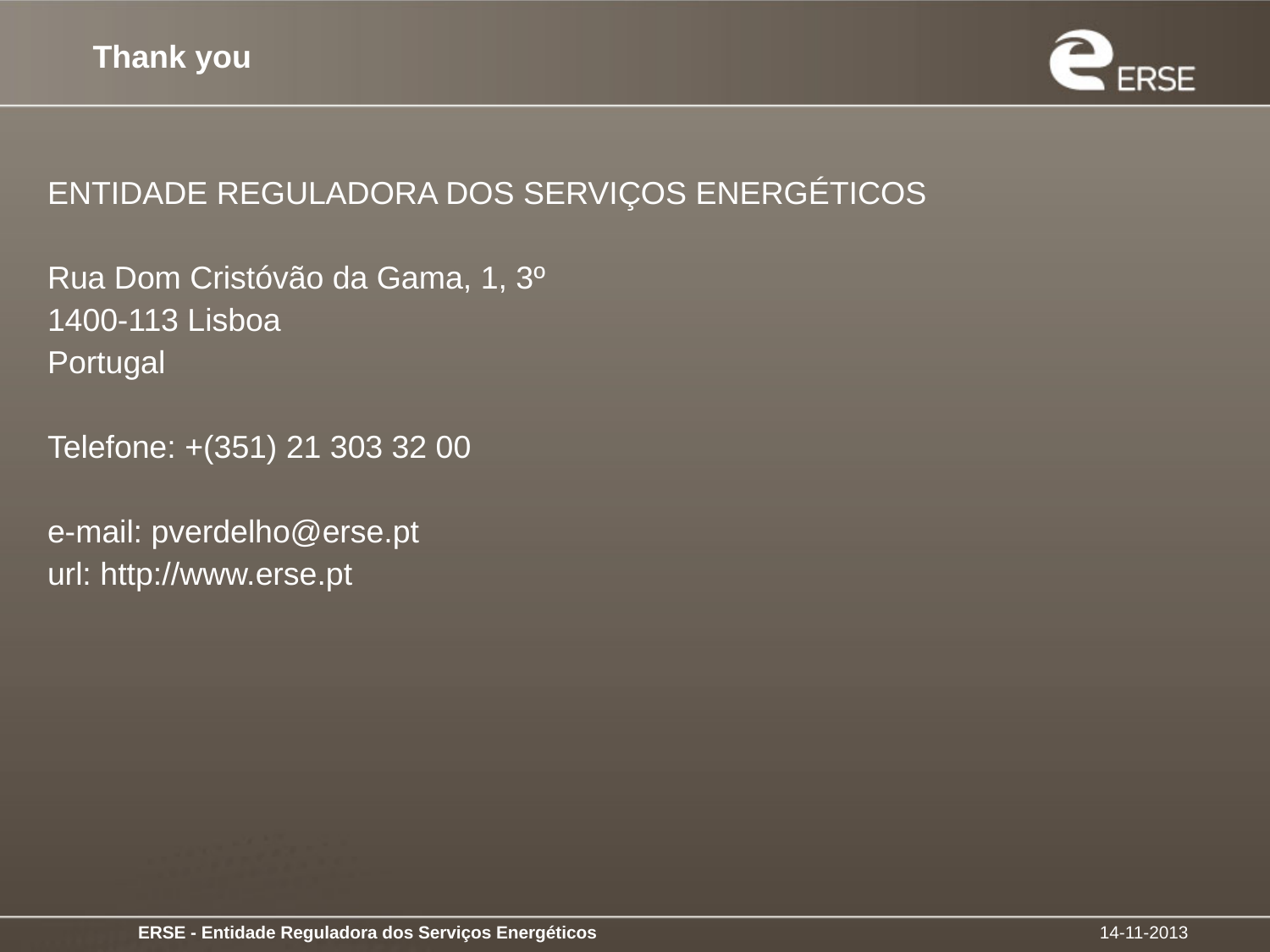

# Thank you
ENTIDADE REGULADORA DOS SERVIÇOS ENERGÉTICOS

Rua Dom Cristóvão da Gama, 1, 3º
1400-113 Lisboa
Portugal

Telefone: +(351) 21 303 32 00

e-mail: pverdelho@erse.pt
url: http://www.erse.pt
ERSE - Entidade Reguladora dos Serviços Energéticos
14-11-2013